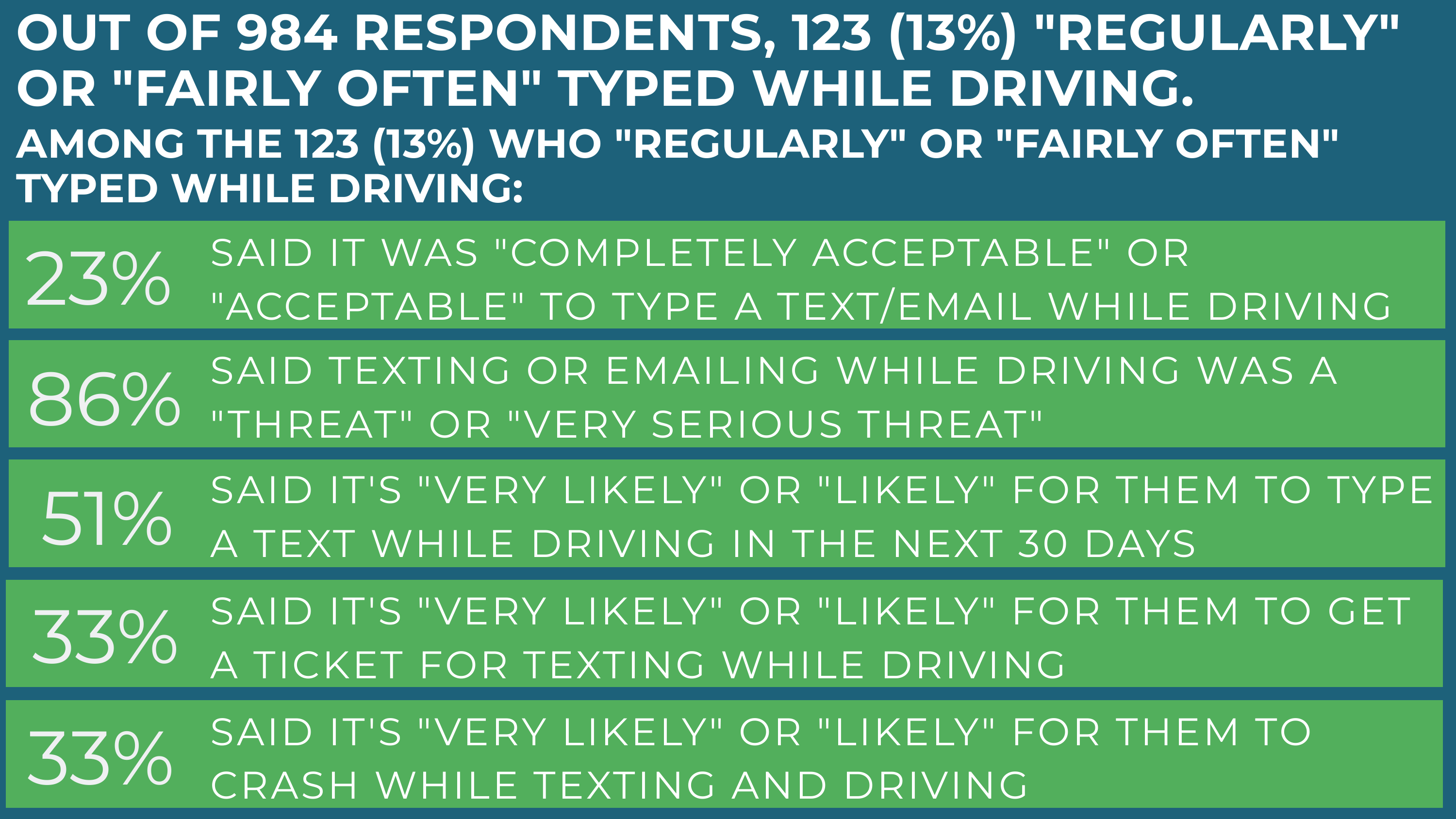

OUT OF 984 RESPONDENTS, 123 (13%) "REGULARLY"
OR "FAIRLY OFTEN" TYPED WHILE DRIVING.

AMONG THE 123 (13%) WHO "REGULARLY" OR "FAIRLY OFTEN" TYPED WHILE DRIVING:
23%
SAID IT WAS "COMPLETELY ACCEPTABLE" OR "ACCEPTABLE" TO TYPE A TEXT/EMAIL WHILE DRIVING

86%
SAID TEXTING OR EMAILING WHILE DRIVING WAS A "THREAT" OR "VERY SERIOUS THREAT"

51%
SAID IT'S "VERY LIKELY" OR "LIKELY" FOR THEM TO TYPE A TEXT WHILE DRIVING IN THE NEXT 30 DAYS

33%
SAID IT'S "VERY LIKELY" OR "LIKELY" FOR THEM TO GET A TICKET FOR TEXTING WHILE DRIVING

33%
SAID IT'S "VERY LIKELY" OR "LIKELY" FOR THEM TO CRASH WHILE TEXTING AND DRIVING